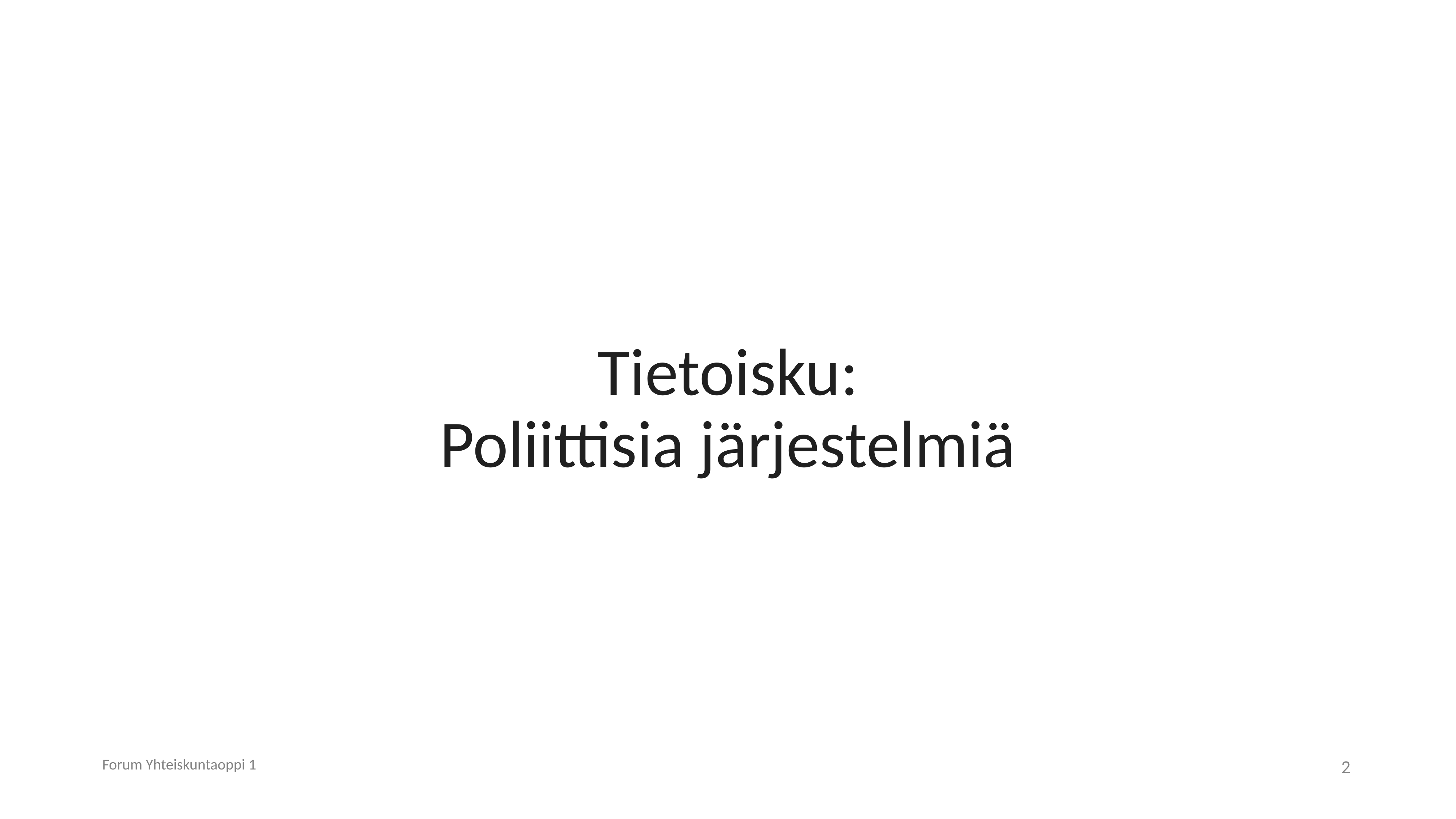

# Tietoisku: Poliittisia järjestelmiä
Forum Yhteiskuntaoppi 1
2